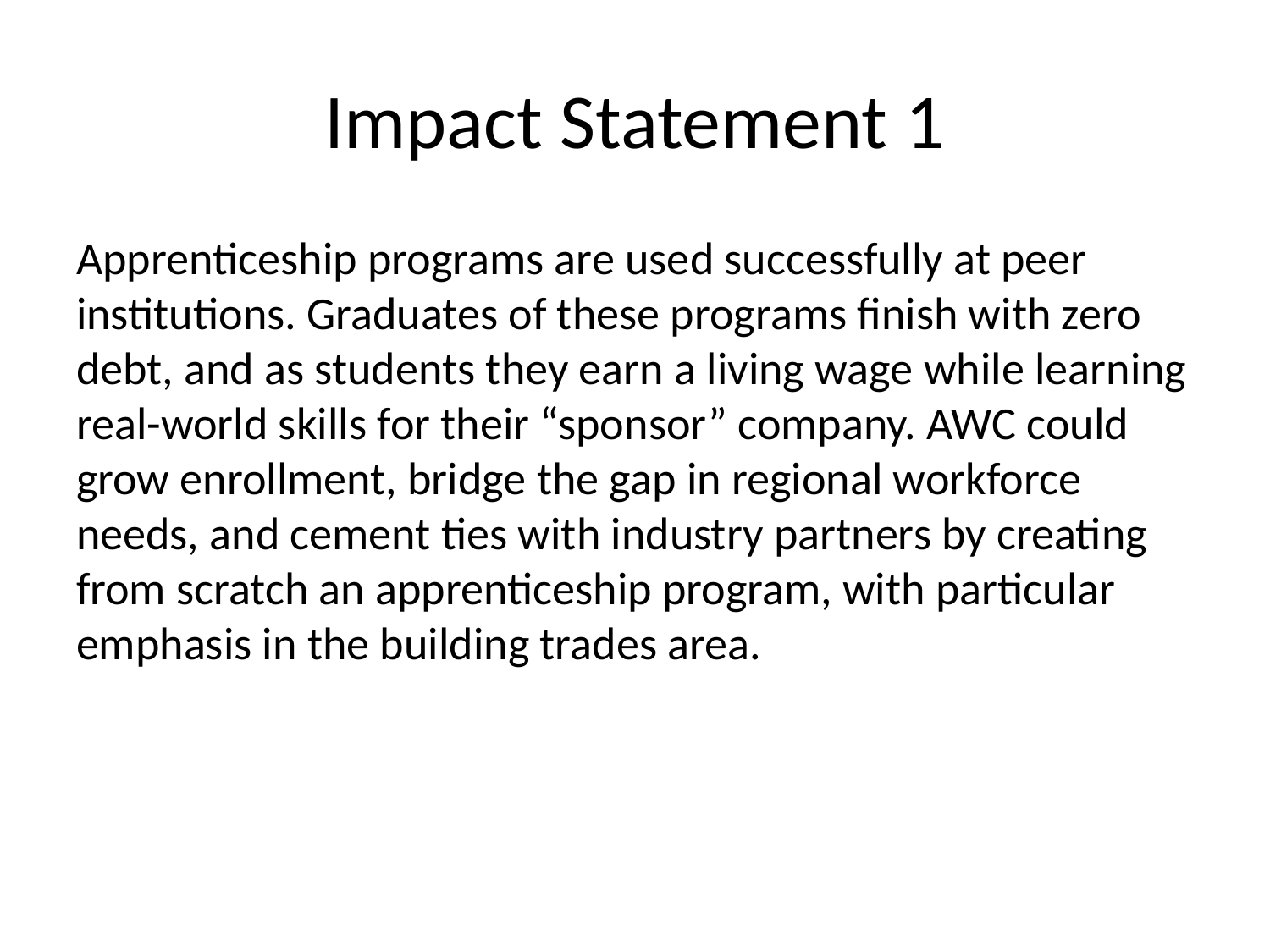

# Impact Statement 1
Apprenticeship programs are used successfully at peer institutions. Graduates of these programs finish with zero debt, and as students they earn a living wage while learning real-world skills for their “sponsor” company. AWC could grow enrollment, bridge the gap in regional workforce needs, and cement ties with industry partners by creating from scratch an apprenticeship program, with particular emphasis in the building trades area.